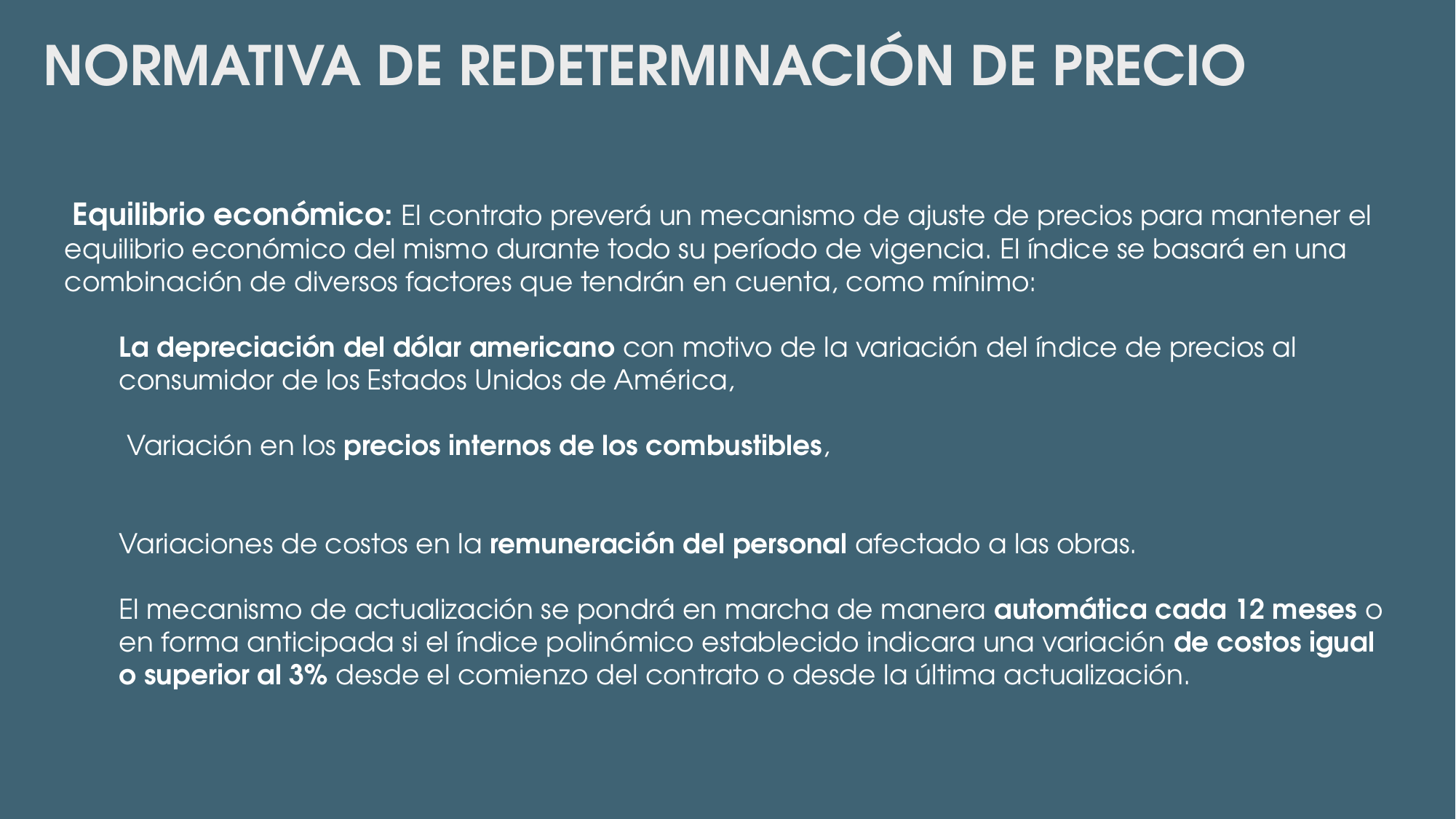

# NORMATIVA DE REDETERMINACIÓN DE PRECIO

 Equilibrio económico: El contrato preverá un mecanismo de ajuste de precios para mantener el equilibrio económico del mismo durante todo su período de vigencia. El índice se basará en una combinación de diversos factores que tendrán en cuenta, como mínimo:

La depreciación del dólar americano con motivo de la variación del índice de precios al consumidor de los Estados Unidos de América,

 Variación en los precios internos de los combustibles,

Variaciones de costos en la remuneración del personal afectado a las obras.

El mecanismo de actualización se pondrá en marcha de manera automática cada 12 meses o en forma anticipada si el índice polinómico establecido indicara una variación de costos igual o superior al 3% desde el comienzo del contrato o desde la última actualización.